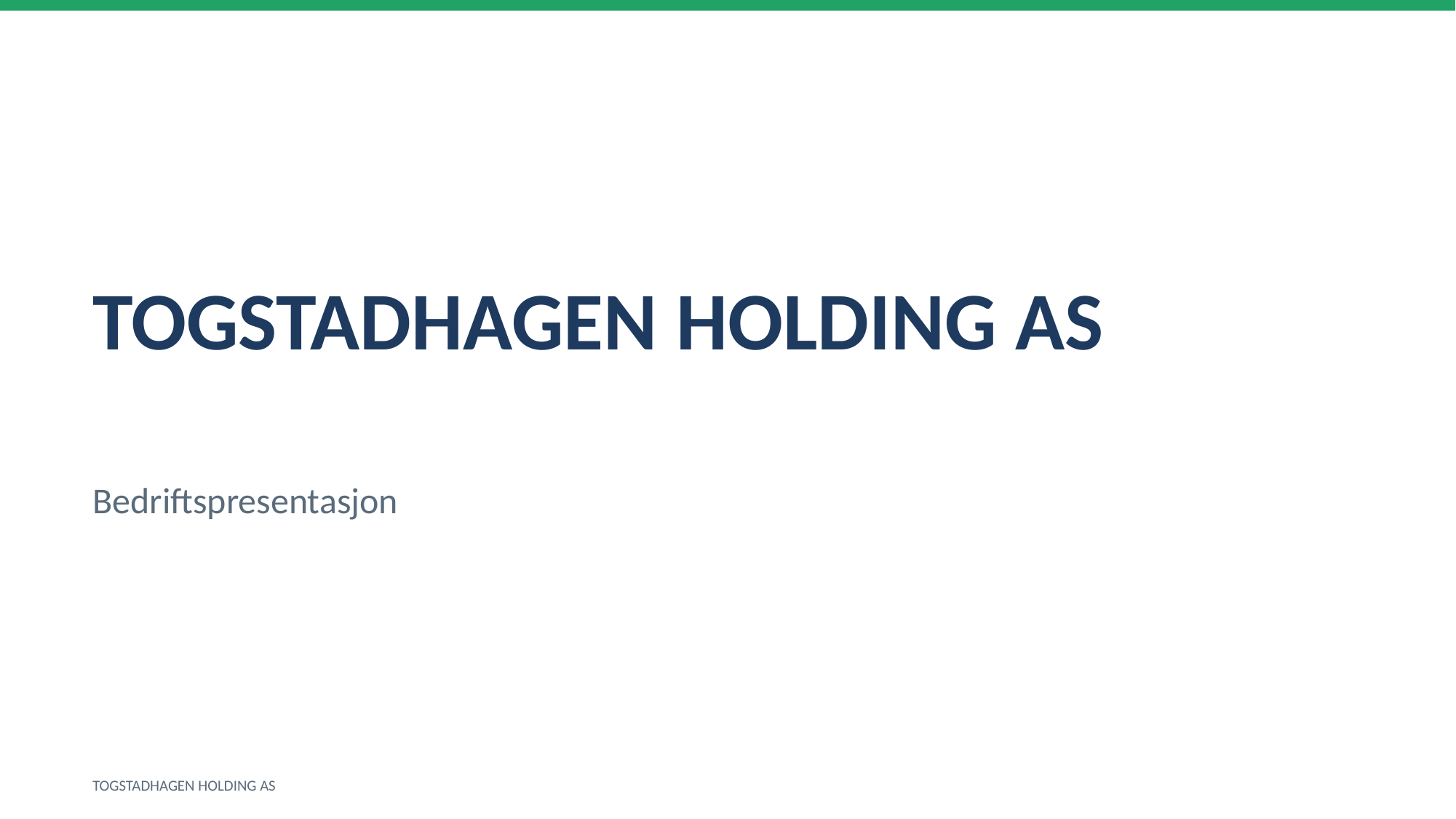

TOGSTADHAGEN HOLDING AS
Bedriftspresentasjon
TOGSTADHAGEN HOLDING AS